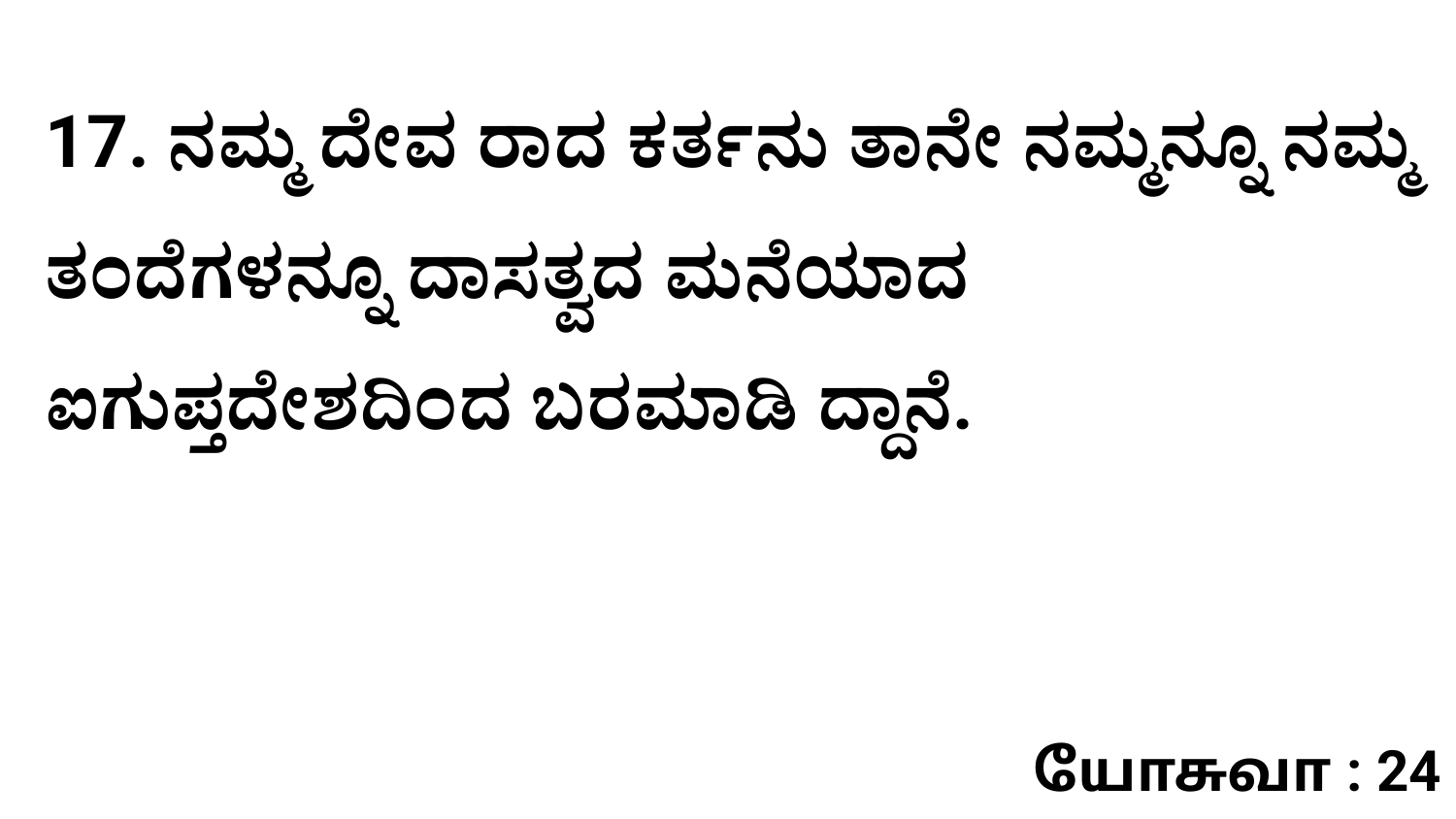

17. ನಮ್ಮ ದೇವ ರಾದ ಕರ್ತನು ತಾನೇ ನಮ್ಮನ್ನೂ ನಮ್ಮ ತಂದೆಗಳನ್ನೂ ದಾಸತ್ವದ ಮನೆಯಾದ ಐಗುಪ್ತದೇಶದಿಂದ ಬರಮಾಡಿ ದ್ದಾನೆ.
யோசுவா : 24